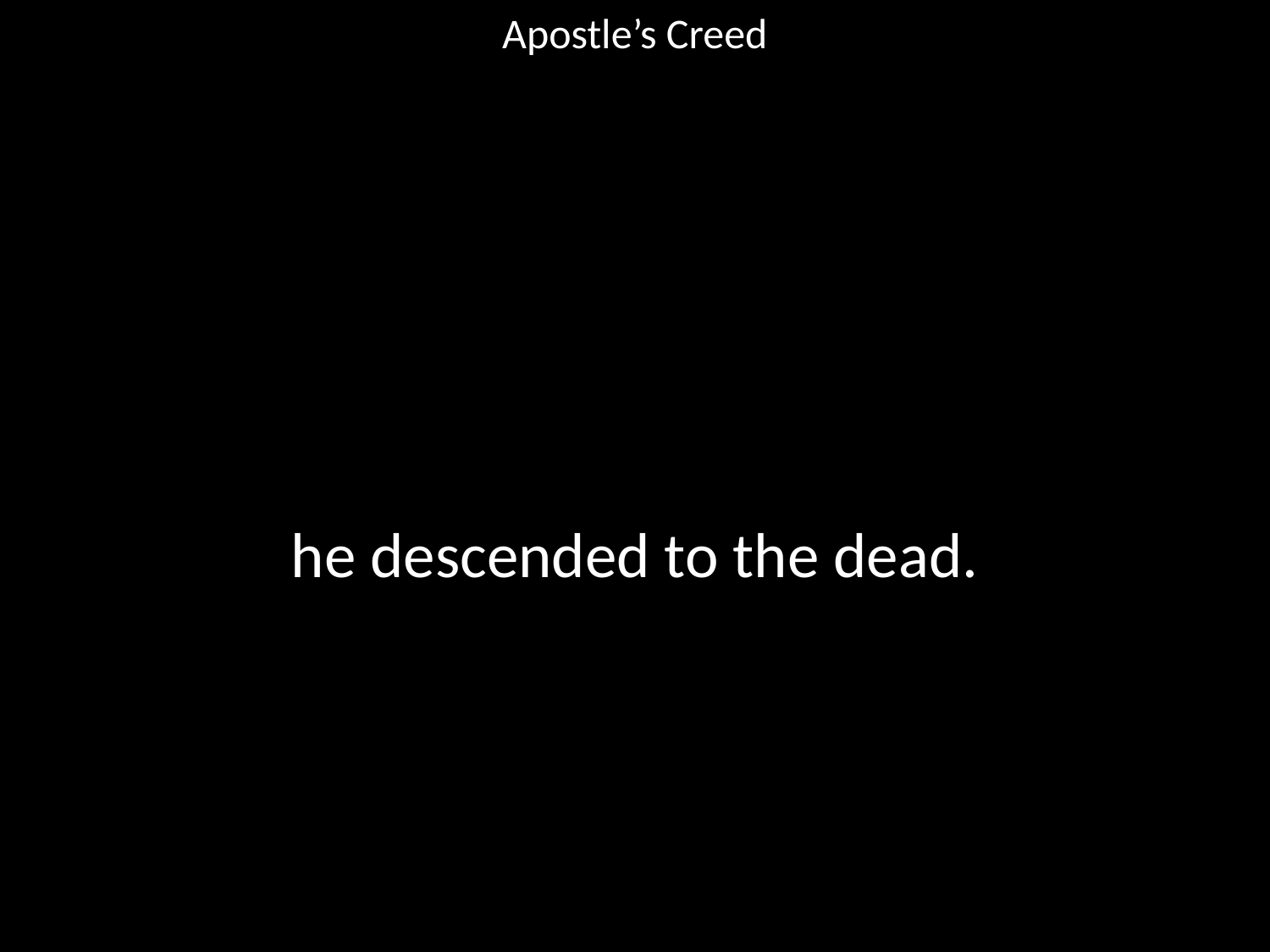

Apostle’s Creed
#
he descended to the dead.